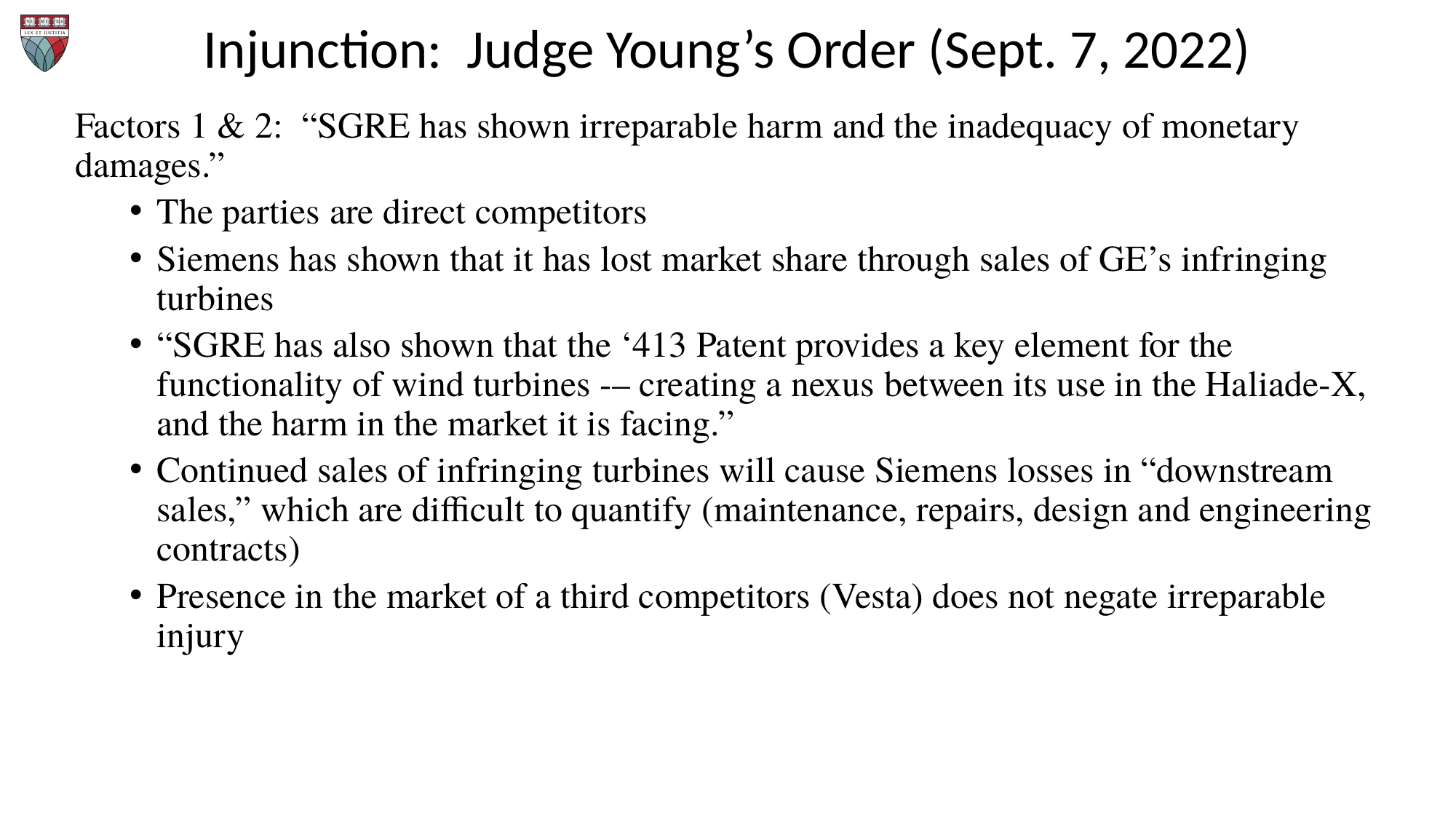

# Injunction:  Judge Young’s Order (Sept. 7, 2022)
Factors 1 & 2:  “SGRE has shown irreparable harm and the inadequacy of monetary damages.”
The parties are direct competitors
Siemens has shown that it has lost market share through sales of GE’s infringing turbines
“SGRE has also shown that the ‘413 Patent provides a key element for the functionality of wind turbines -– creating a nexus between its use in the Haliade-X, and the harm in the market it is facing.”
Continued sales of infringing turbines will cause Siemens losses in “downstream sales,” which are difficult to quantify (maintenance, repairs, design and engineering contracts)
Presence in the market of a third competitors (Vesta) does not negate irreparable injury